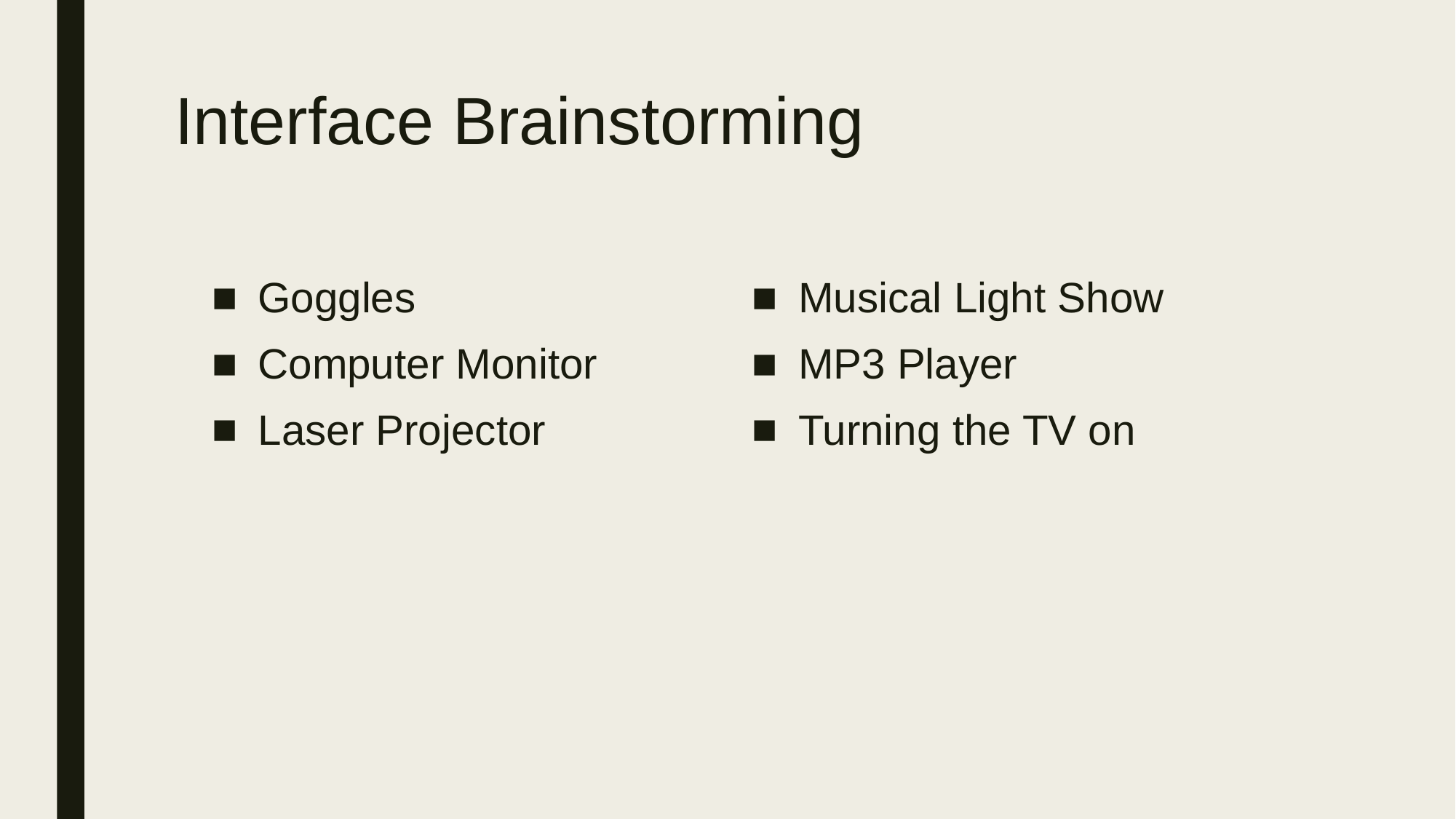

# Interface Brainstorming
Goggles
Computer Monitor
Laser Projector
Musical Light Show
MP3 Player
Turning the TV on